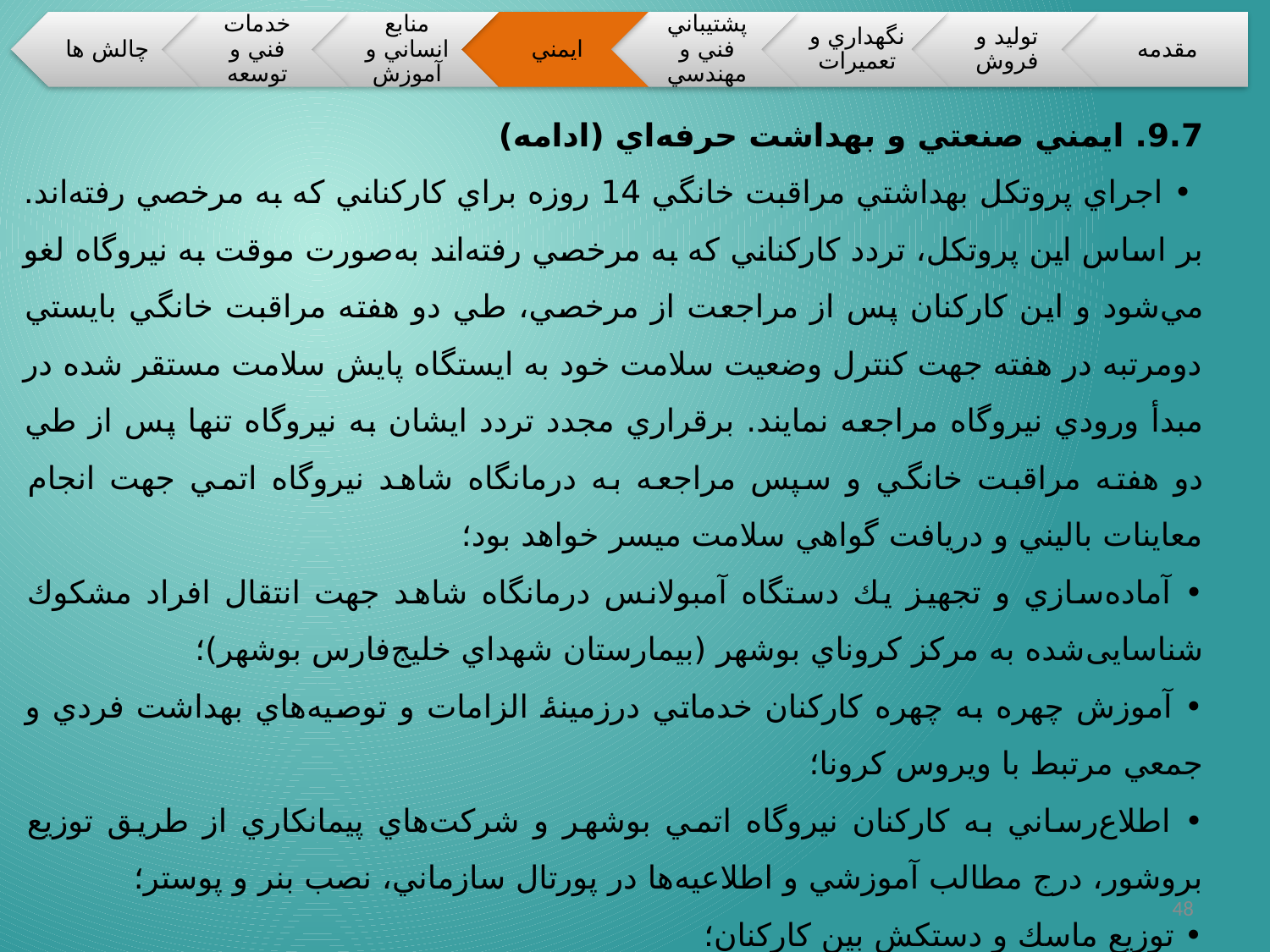

مقدمه
توليد و فروش
نگهداري و تعميرات
پشتيباني فني و مهندسي
ايمني
منابع انساني و آموزش
خدمات فني و توسعه
چالش ها
9.7. ايمني صنعتي و بهداشت حرفه‌اي (ادامه)
 • اجراي پروتكل بهداشتي مراقبت خانگي 14 روزه براي كاركناني كه به مرخصي رفته‌اند. بر اساس اين پروتكل، تردد كاركناني كه به مرخصي رفته‌اند به‌صورت موقت به نيروگاه لغو مي‌شود و اين كاركنان پس از مراجعت از مرخصي، طي دو هفته مراقبت خانگي بايستي دومرتبه در هفته جهت كنترل وضعيت سلامت خود به ايستگاه پايش سلامت مستقر شده در مبدأ ورودي نيروگاه مراجعه نمايند. برقراري مجدد تردد ايشان به نيروگاه تنها پس از طي دو هفته مراقبت خانگي و سپس مراجعه به درمانگاه شاهد نيروگاه اتمي جهت انجام معاينات باليني و دريافت گواهي سلامت ميسر خواهد بود؛
• آماده‌سازي و تجهيز يك دستگاه آمبولانس درمانگاه شاهد جهت انتقال افراد مشكوك شناسایی‌شده به مركز كروناي بوشهر (بيمارستان شهداي خلیج‌فارس بوشهر)؛
• آموزش چهره به چهره كاركنان خدماتي درزمینهٔ الزامات و توصيه‌هاي بهداشت فردي و جمعي مرتبط با ويروس كرونا؛
• اطلاع‌رساني به كاركنان نيروگاه اتمي بوشهر و شركت‌هاي پيمانكاري از طريق توزيع بروشور، درج مطالب آموزشي و اطلاعيه‌ها در پورتال سازماني، نصب بنر و پوستر؛
• توزيع ماسك و دستكش بين كاركنان؛
• نصب محفظه ديواري مخصوص ضدعفونی دست در اماكن عمومي و نقاط تجمعي نيروگاه مانند آسانسورها و گيت‌هاي ورودي؛
48